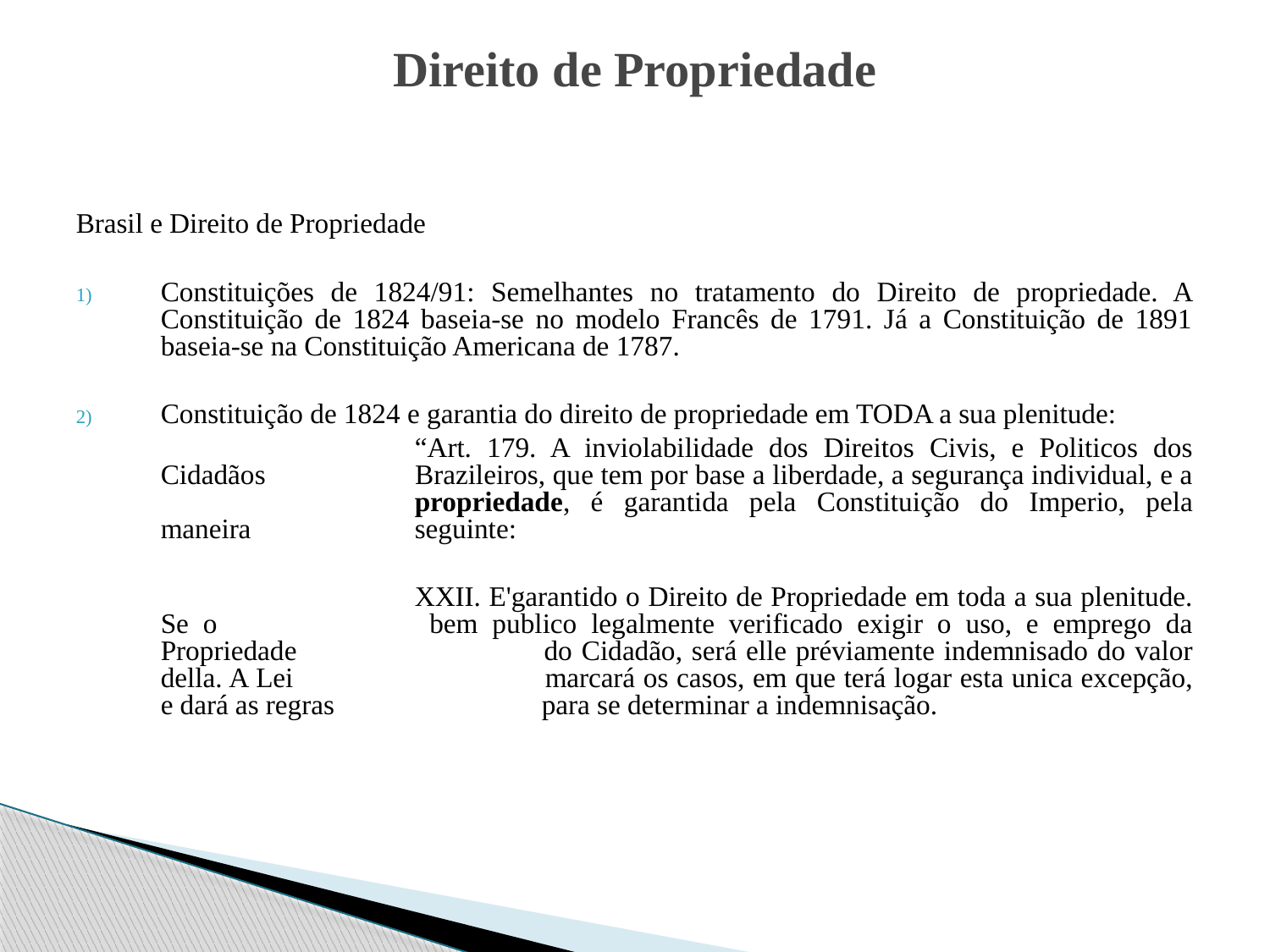

# Direito de Propriedade
Brasil e Direito de Propriedade

Constituições de 1824/91: Semelhantes no tratamento do Direito de propriedade. A Constituição de 1824 baseia-se no modelo Francês de 1791. Já a Constituição de 1891 baseia-se na Constituição Americana de 1787.

Constituição de 1824 e garantia do direito de propriedade em TODA a sua plenitude:
			“Art. 179. A inviolabilidade dos Direitos Civis, e Politicos dos Cidadãos 		Brazileiros, que tem por base a liberdade, a segurança individual, e a 		propriedade, é garantida pela Constituição do Imperio, pela maneira 		seguinte:

			XXII. E'garantido o Direito de Propriedade em toda a sua plenitude. Se o 		bem publico legalmente verificado exigir o uso, e emprego da Propriedade 		do Cidadão, será elle préviamente indemnisado do valor della. A Lei 		marcará os casos, em que terá logar esta unica excepção, e dará as regras 		para se determinar a indemnisação.